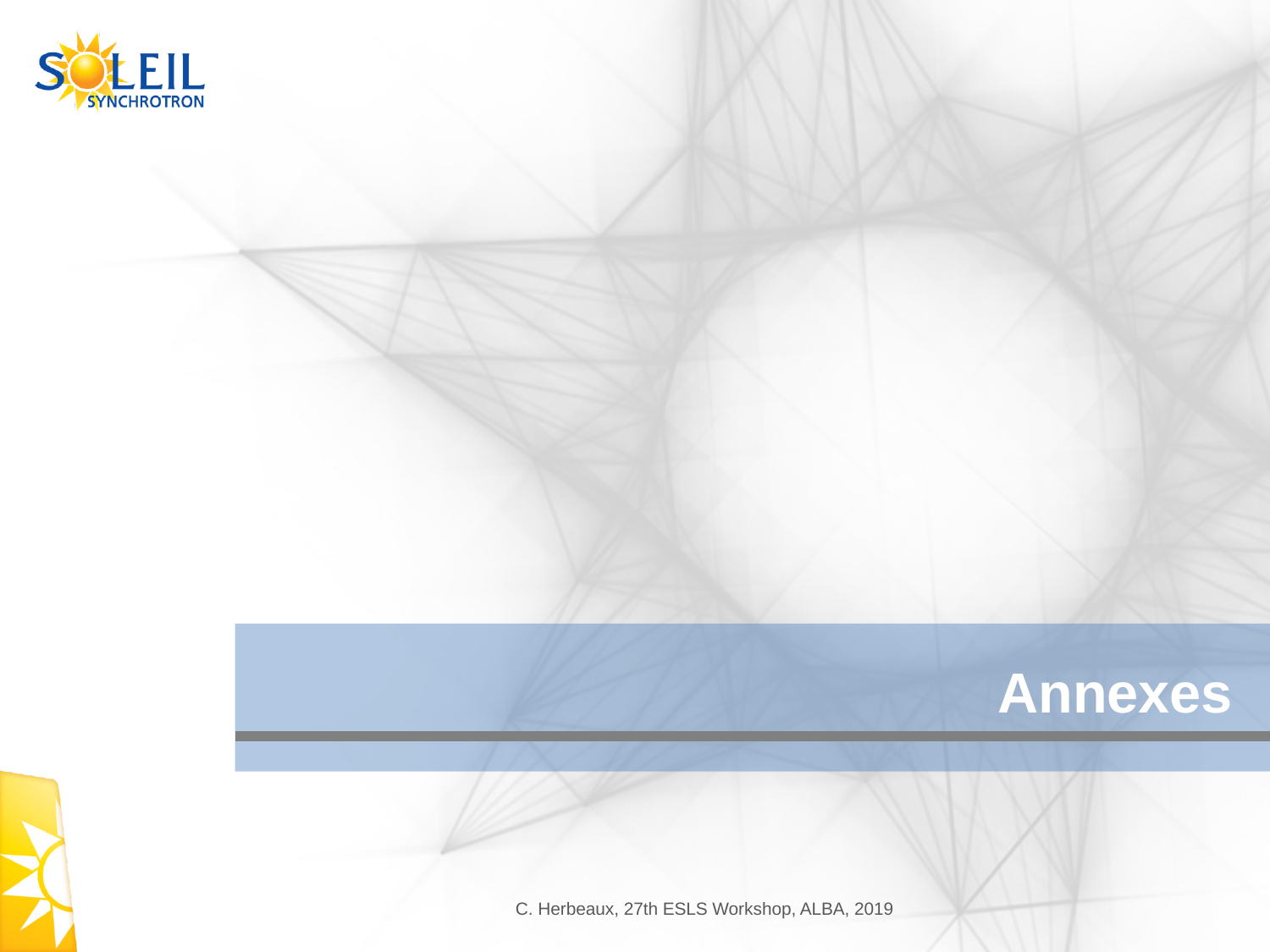

# Annexes
C. Herbeaux, 27th ESLS Workshop, ALBA, 2019